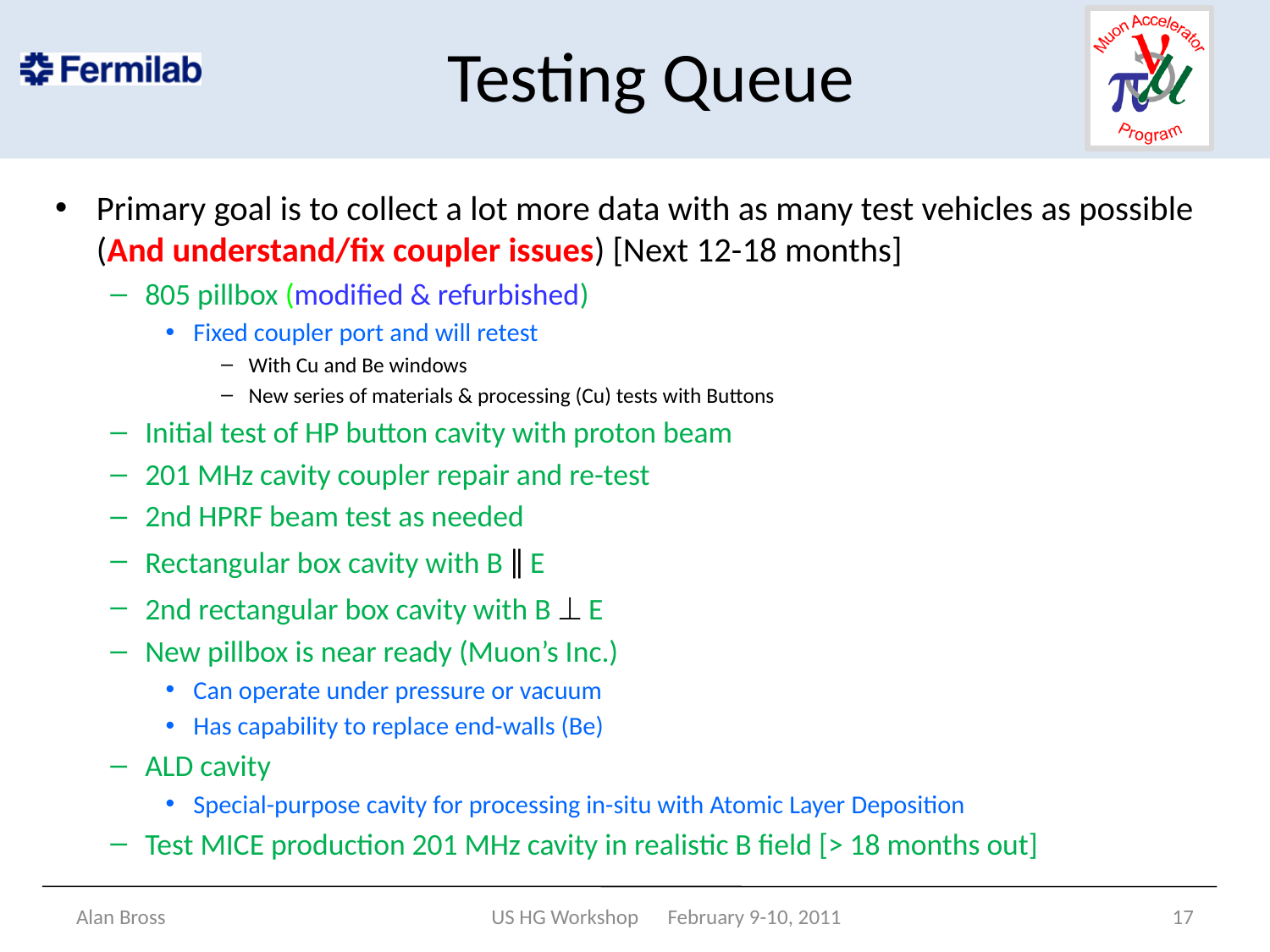

# Testing Queue
Primary goal is to collect a lot more data with as many test vehicles as possible (And understand/fix coupler issues) [Next 12-18 months]
805 pillbox (modified & refurbished)
Fixed coupler port and will retest
With Cu and Be windows
New series of materials & processing (Cu) tests with Buttons
Initial test of HP button cavity with proton beam
201 MHz cavity coupler repair and re-test
2nd HPRF beam test as needed
Rectangular box cavity with B ǁ E
2nd rectangular box cavity with B ⊥ E
New pillbox is near ready (Muon’s Inc.)
Can operate under pressure or vacuum
Has capability to replace end-walls (Be)
ALD cavity
Special-purpose cavity for processing in-situ with Atomic Layer Deposition
Test MICE production 201 MHz cavity in realistic B field [> 18 months out]
Alan Bross
US HG Workshop      February 9-10, 2011
17